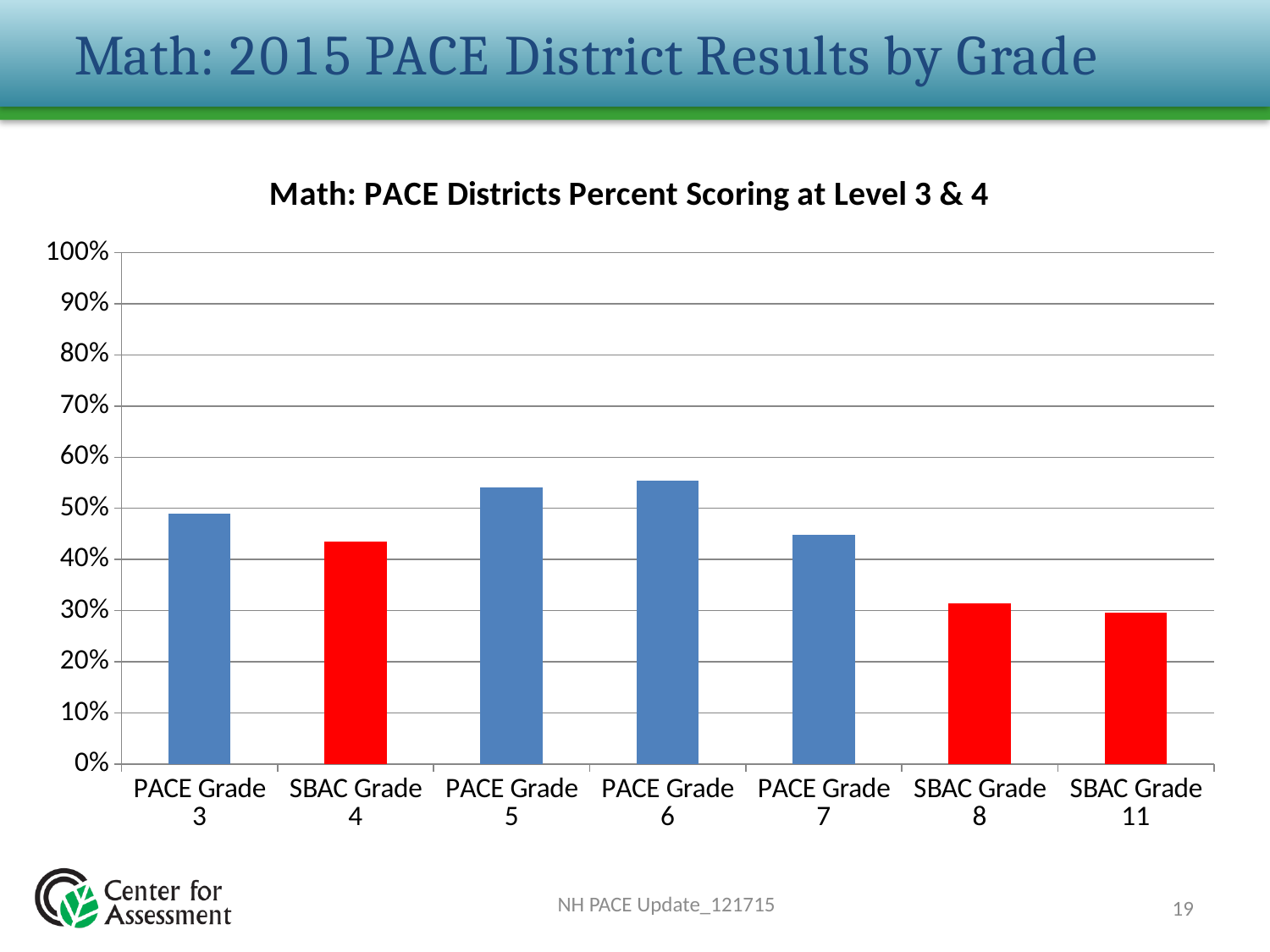

# Math: 2015 PACE District Results by Grade

### Chart: Math: PACE Districts Percent Scoring at Level 3 & 4

| Category | Level 3 & 4 |
|---|---|
| PACE Grade 3 | 0.4889779559118237 |
| SBAC Grade 4 | 0.43478260869565216 |
| PACE Grade 5 | 0.5402061855670104 |
| PACE Grade 6 | 0.5547263681592041 |
| PACE Grade 7 | 0.4474226804123711 |
| SBAC Grade 8 | 0.3137254901960784 |
| SBAC Grade 11 | 0.29558541266794625 |
NH PACE Update_121715
19